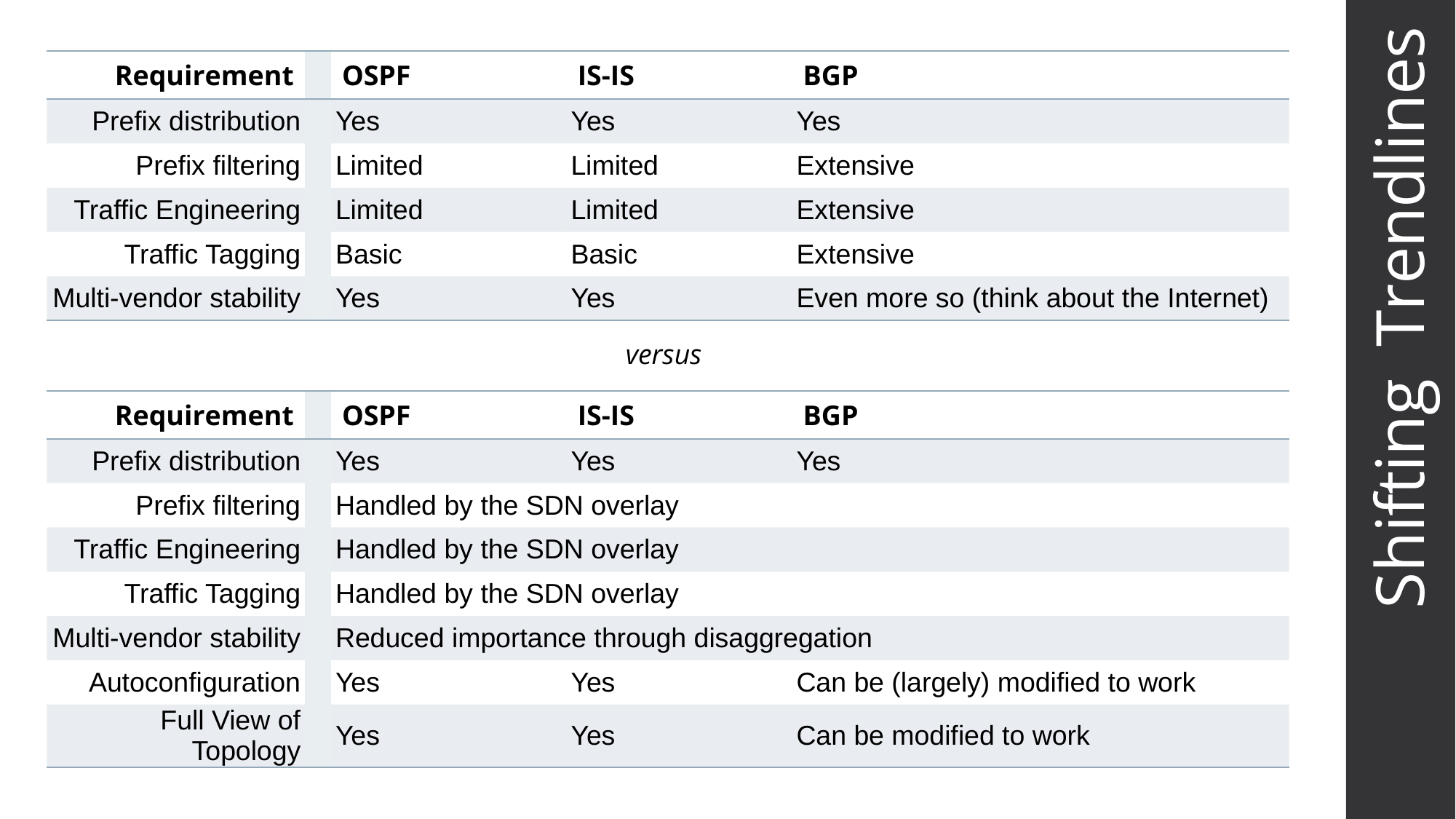

| Requirement |  | OSPF | IS-IS | BGP |
| --- | --- | --- | --- | --- |
| Prefix distribution |  | Yes | Yes | Yes |
| Prefix filtering |  | Limited | Limited | Extensive |
| Traffic Engineering |  | Limited | Limited | Extensive |
| Traffic Tagging |  | Basic | Basic | Extensive |
| Multi-vendor stability |  | Yes | Yes | Even more so (think about the Internet) |
versus
# Shifting  Trendlines
| Requirement |  | OSPF | IS-IS | BGP |
| --- | --- | --- | --- | --- |
| Prefix distribution |  | Yes | Yes | Yes |
| Prefix filtering |  | Handled by the SDN overlay |  |  |
| Traffic Engineering |  | Handled by the SDN overlay |  |  |
| Traffic Tagging |  | Handled by the SDN overlay |  |  |
| Multi-vendor stability |  | Reduced importance through disaggregation |  |  |
| Autoconfiguration |  | Yes | Yes | Can be (largely) modified to work |
| Full View of Topology |  | Yes | Yes | Can be modified to work |